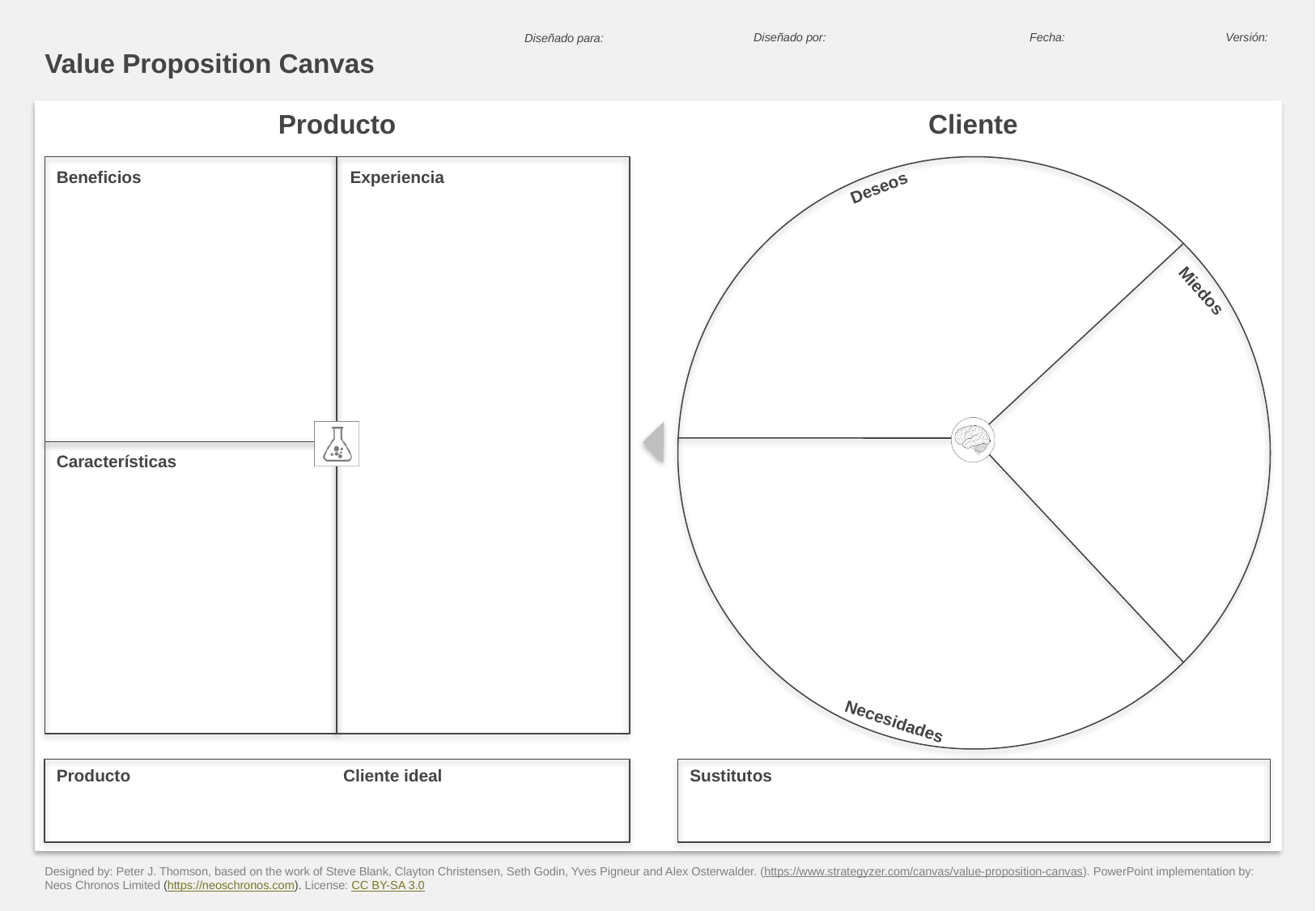

Designed by: Peter J. Thomson, based on the work of Steve Blank, Clayton Christensen, Seth Godin, Yves Pigneur and Alex Osterwalder. (https://www.strategyzer.com/canvas/value-proposition-canvas). PowerPoint implementation by: Neos Chronos Limited (https://neoschronos.com). License: CC BY-SA 3.0